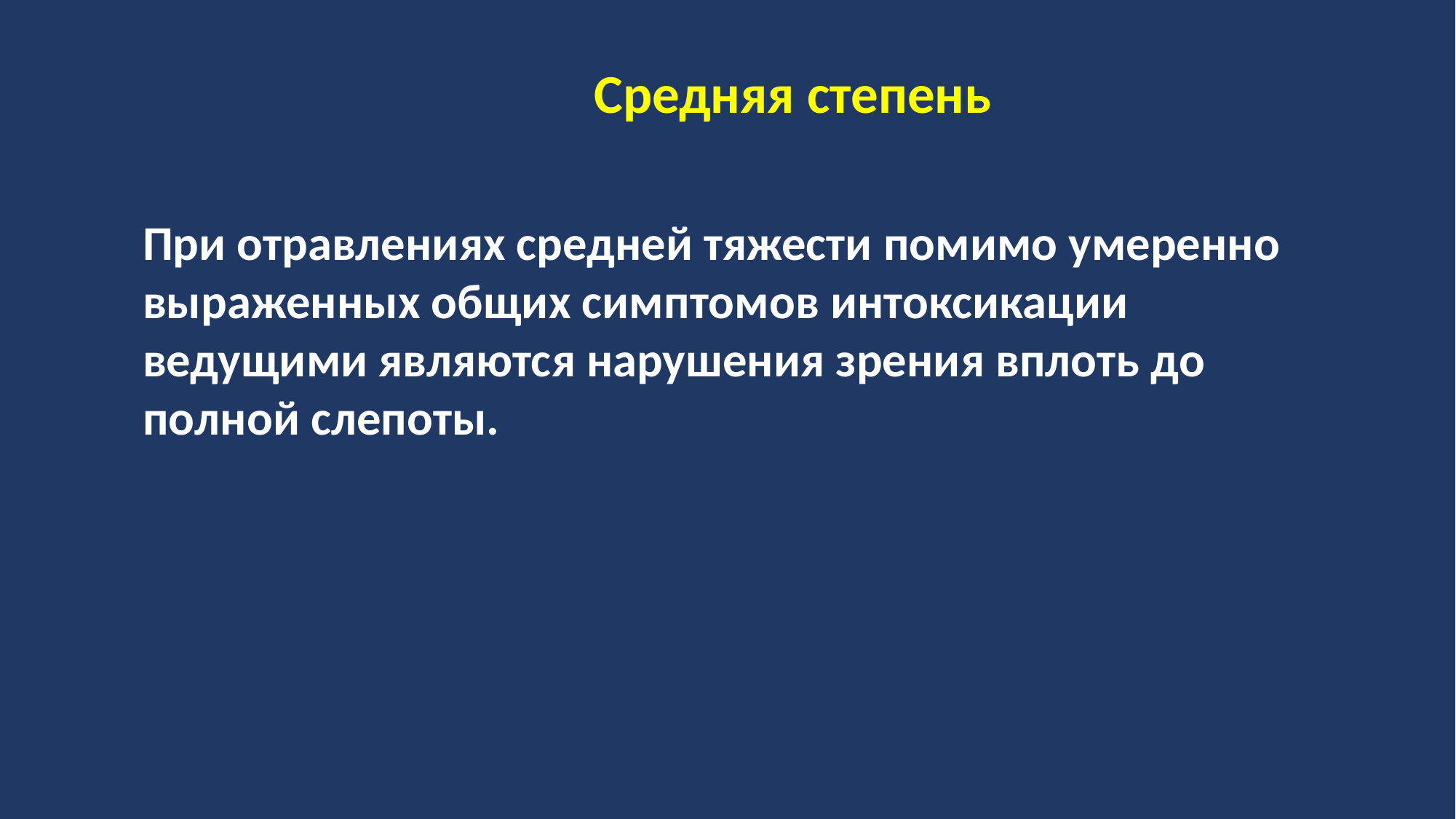

Средняя степень
При отравлениях средней тяжести помимо умеренно выраженных общих симптомов интоксикации ведущими являются нарушения зрения вплоть до полной слепоты.